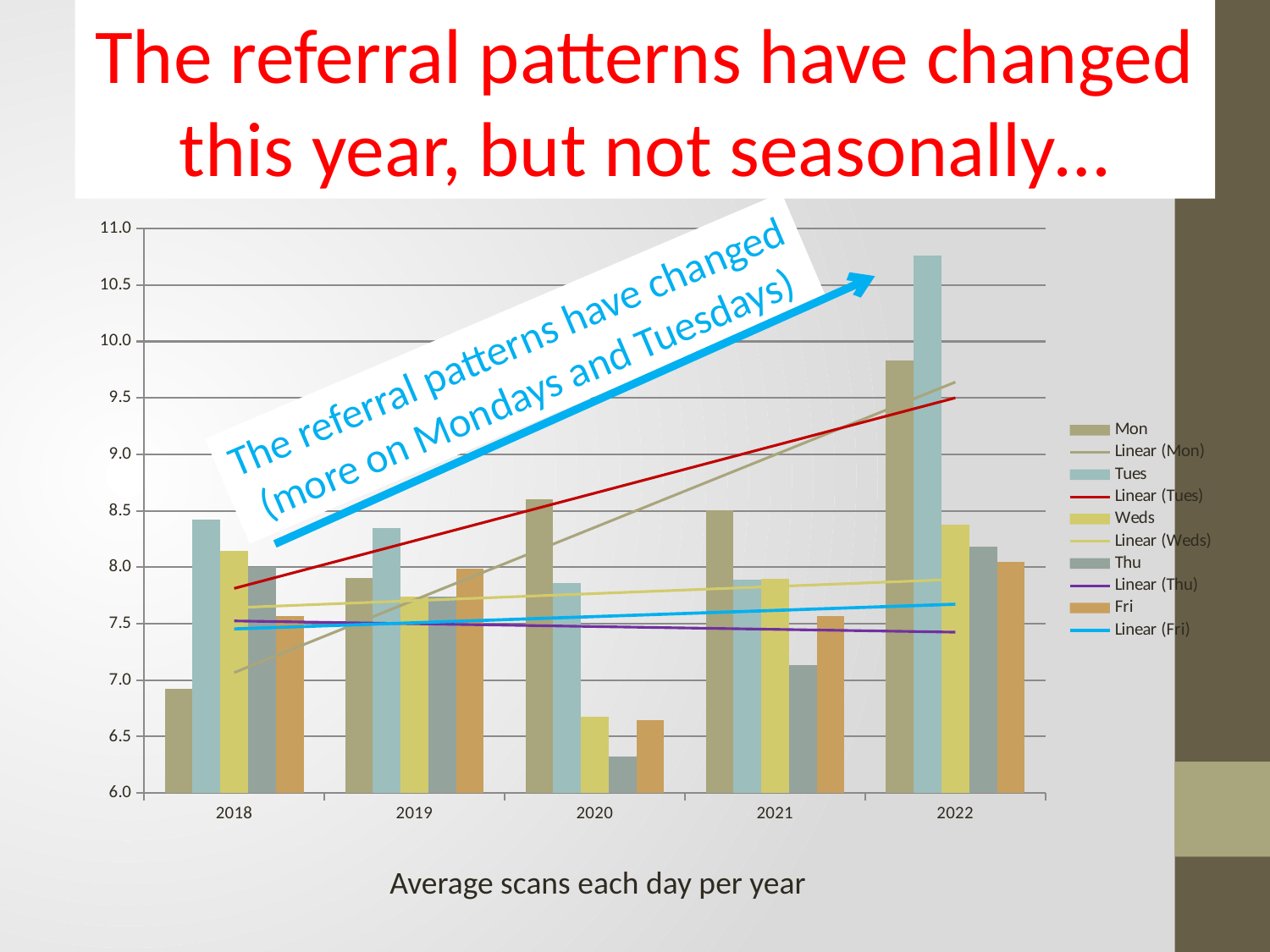

The referral patterns have changed this year, but not seasonally…
# So what is going on?

### Chart

| Category | Mon | Tues | Weds | Thu | Fri |
|---|---|---|---|---|---|
| 2018 | 6.919444444444444 | 8.419444444444444 | 8.145833333333334 | 8.0 | 7.566666666666667 |
| 2019 | 7.901388888888889 | 8.35 | 7.73611111111111 | 7.7375 | 7.9875 |
| 2020 | 8.605555555555556 | 7.8625 | 6.675 | 6.324999999999999 | 6.643055555555556 |
| 2021 | 8.506944444444445 | 7.890277777777777 | 7.895833333333333 | 7.129166666666667 | 7.566666666666666 |
| 2022 | 9.833333333333332 | 10.76 | 8.379999999999999 | 8.18 | 8.05 |
The referral patterns have changed (more on Mondays and Tuesdays)
Average scans each day per year